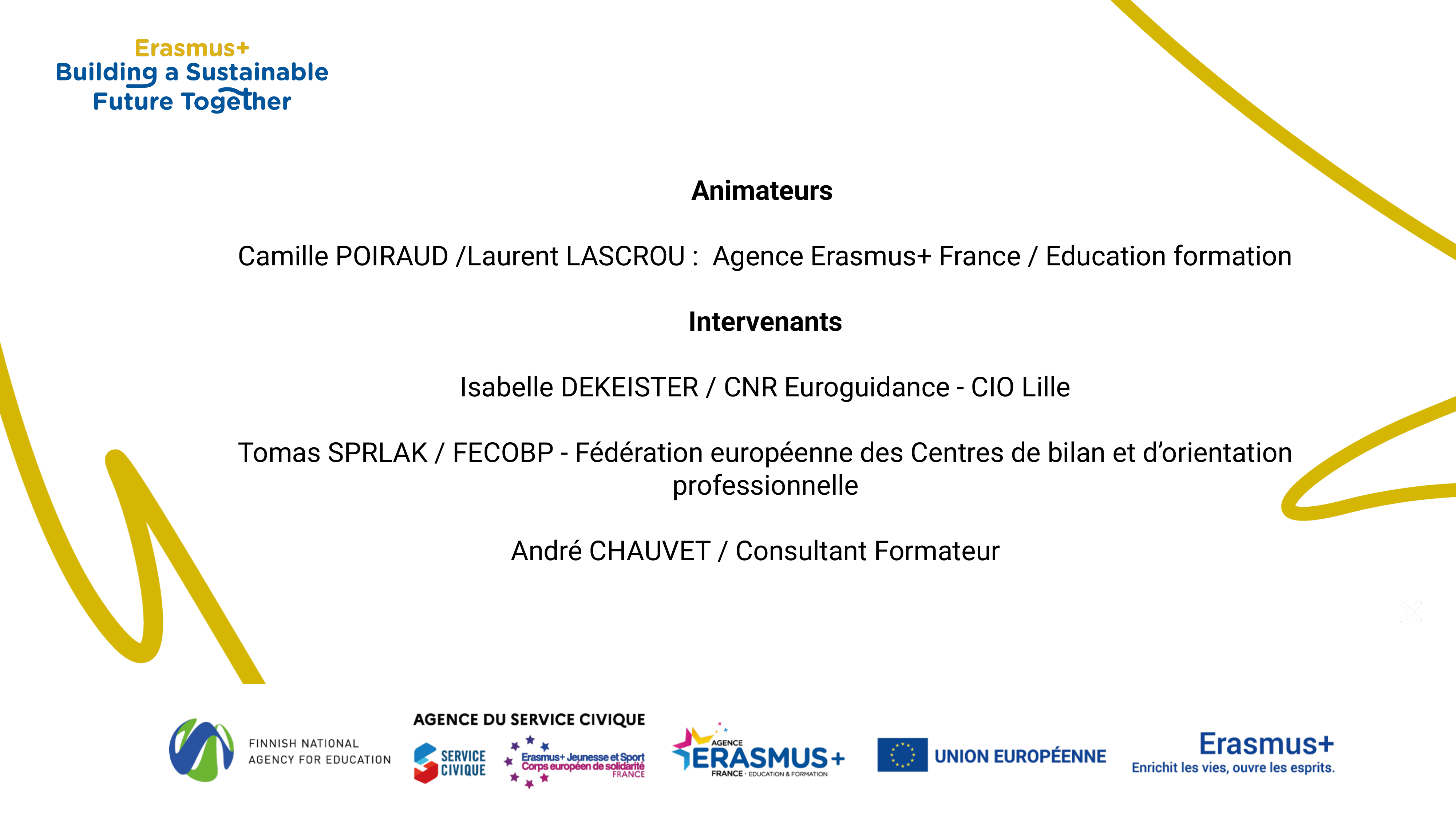

Animateurs

Camille POIRAUD /Laurent LASCROU :  Agence Erasmus+ France / Education formation

Intervenants

Isabelle DEKEISTER / CNR Euroguidance - CIO Lille

Tomas SPRLAK / FECOBP - Fédération européenne des Centres de bilan et d’orientation professionnelle

André CHAUVET / Consultant Formateur